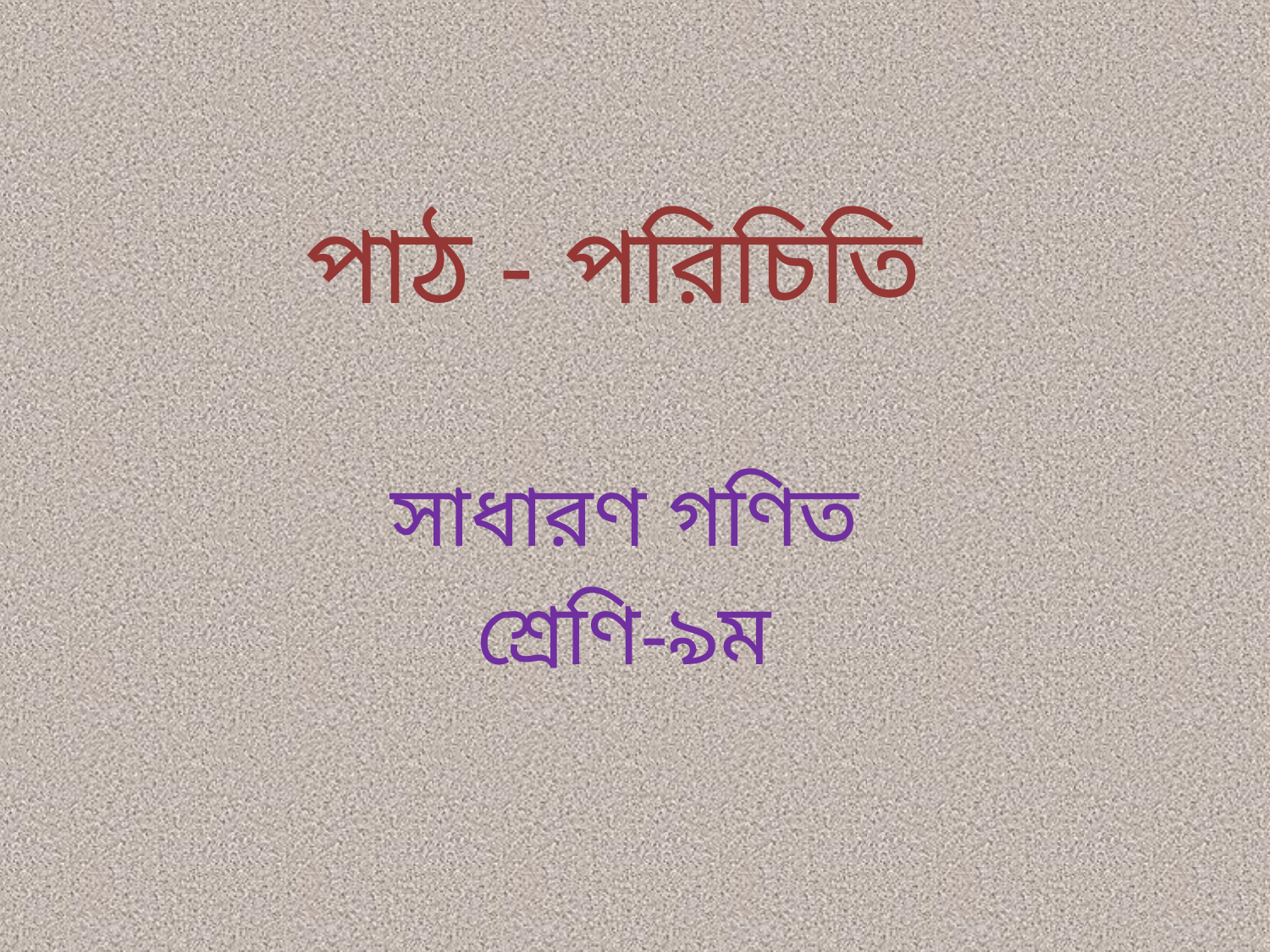

# পাঠ - পরিচিতি
সাধারণ গণিত
শ্রেণি-৯ম